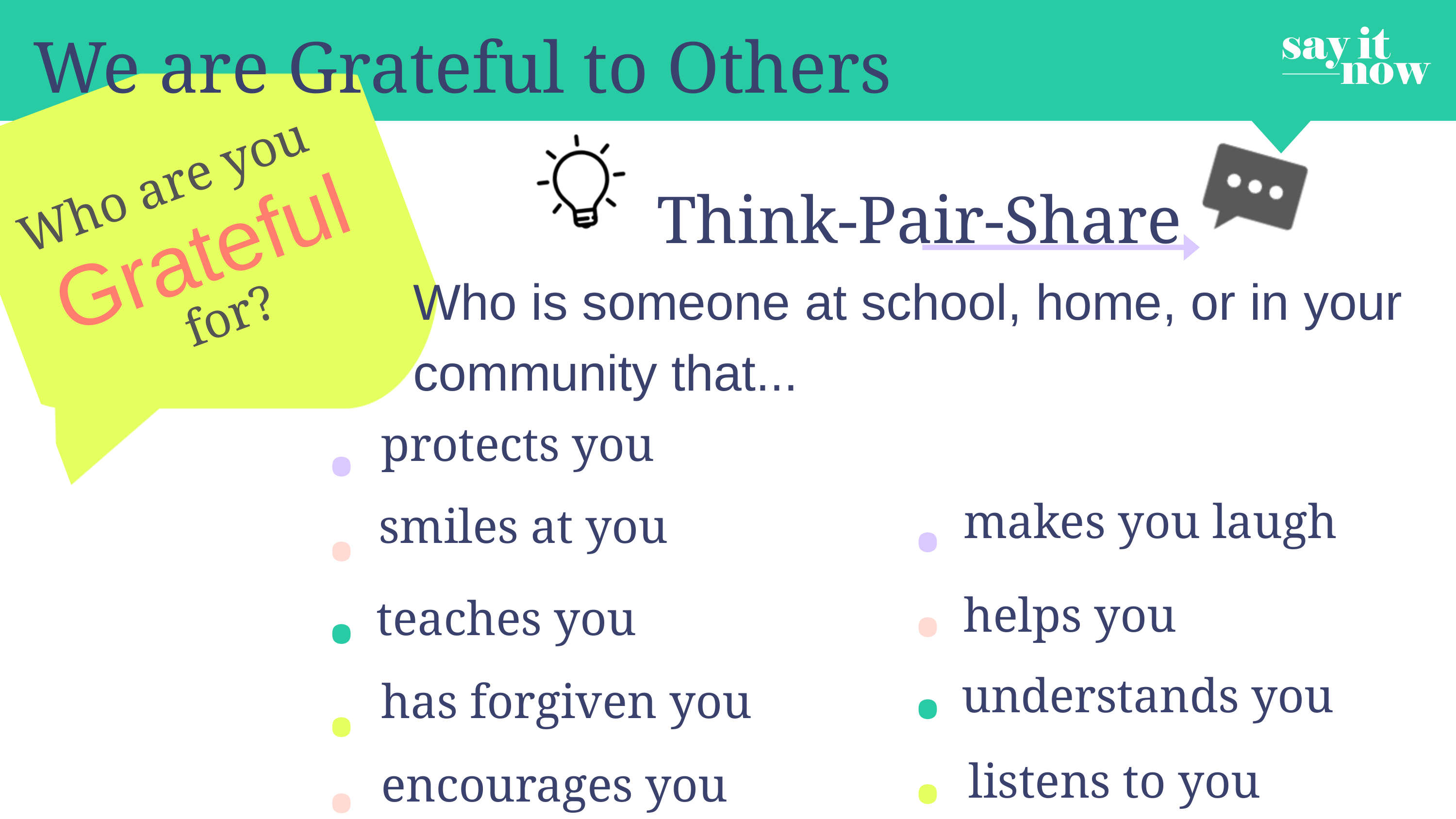

We are Grateful to Others

Who are you
Think-Pair-Share
Grateful
for?

Who is someone at school, home, or in your community that...
.
.
.
protects you
.
.
makes you laugh
smiles at you
.
.
helps you
teaches you
.
.
understands you
has forgiven you
listens to you
encourages you